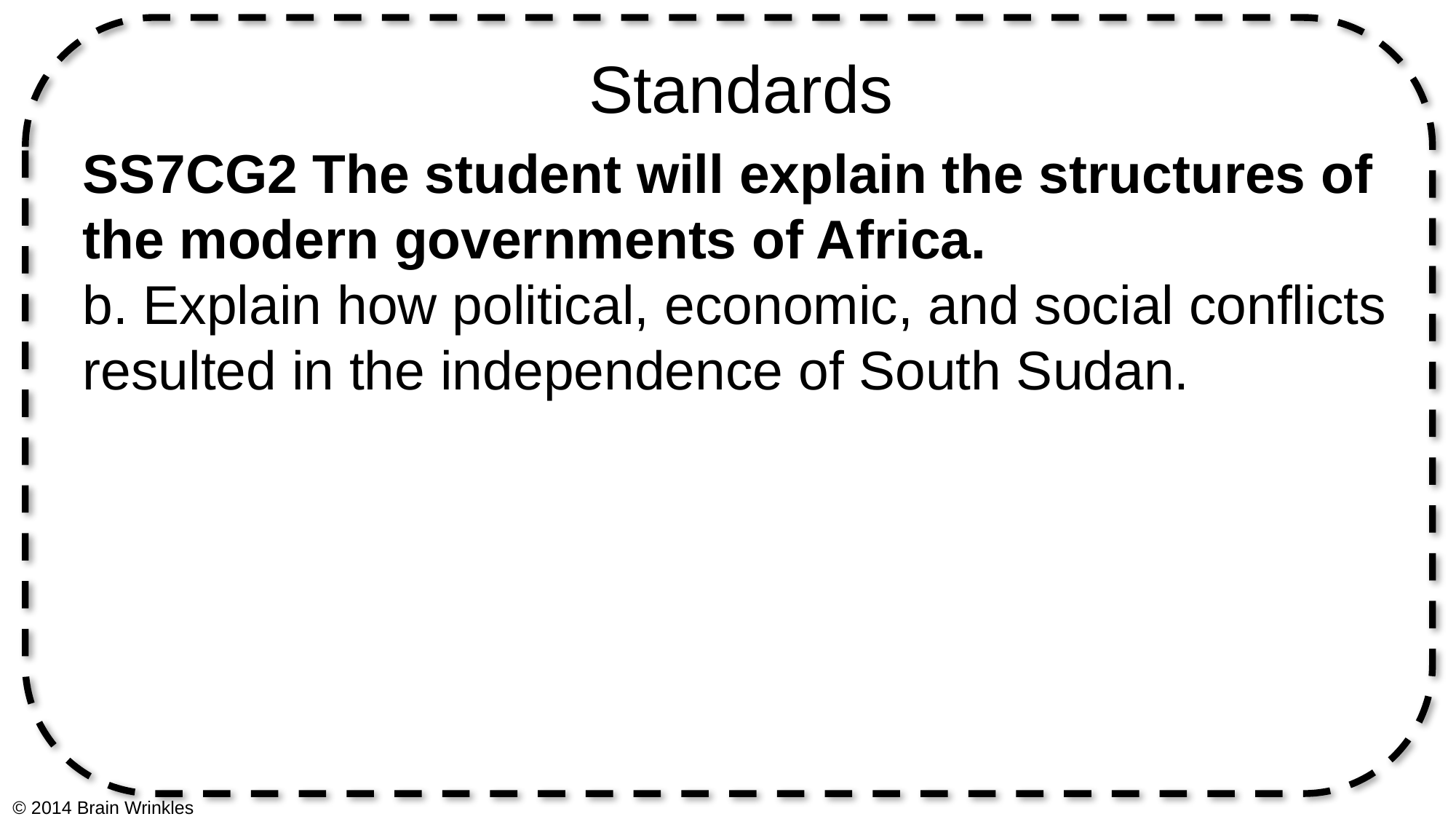

Standards
SS7CG2 The student will explain the structures of the modern governments of Africa.
b. Explain how political, economic, and social conflicts resulted in the independence of South Sudan.

© 2014 Brain Wrinkles